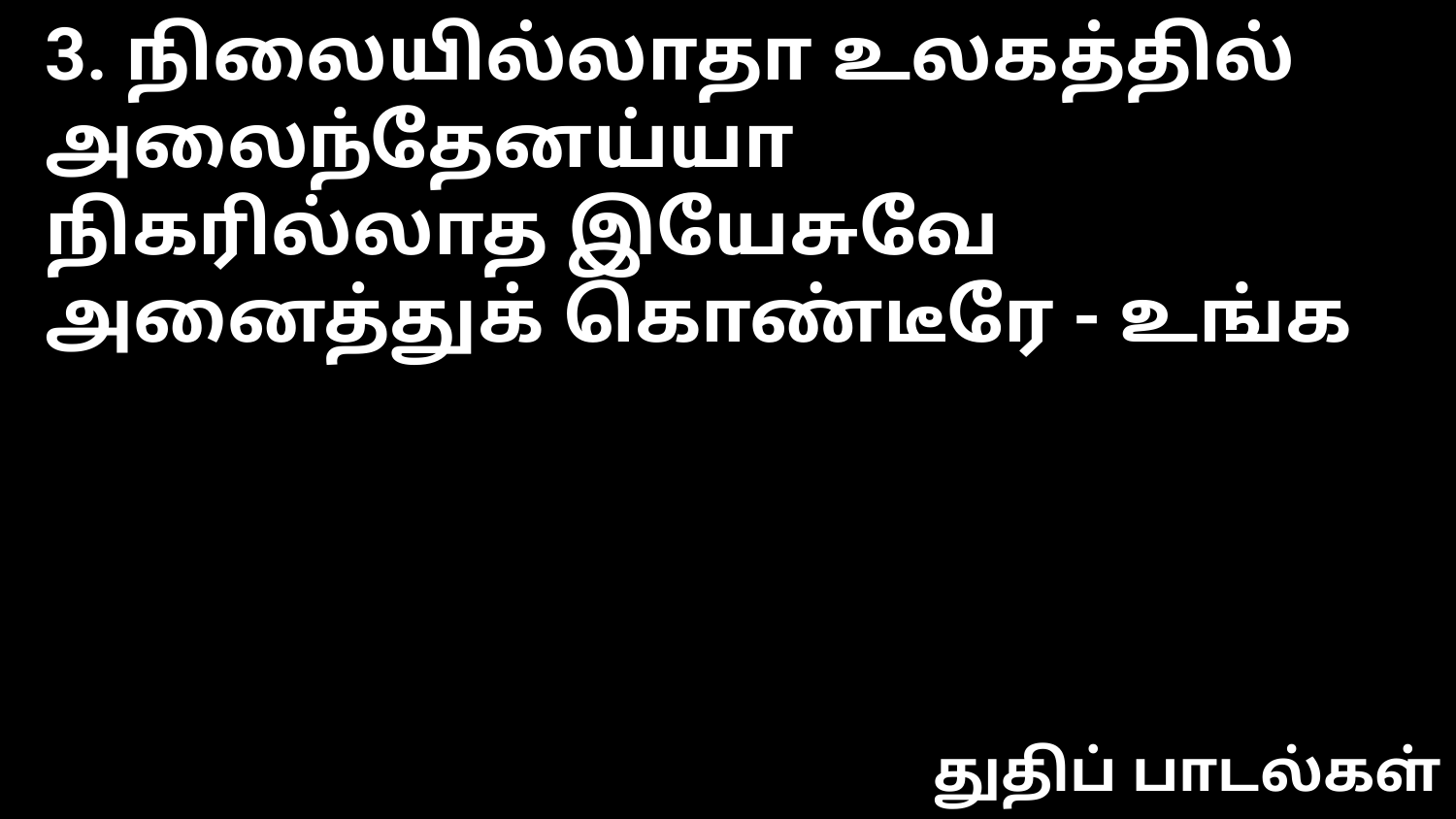

3. நிலையில்லாதா உலகத்தில்
அலைந்தேனய்யா
நிகரில்லாத இயேசுவே
அனைத்துக் கொண்டீரே - உங்க

துதிப் பாடல்கள்